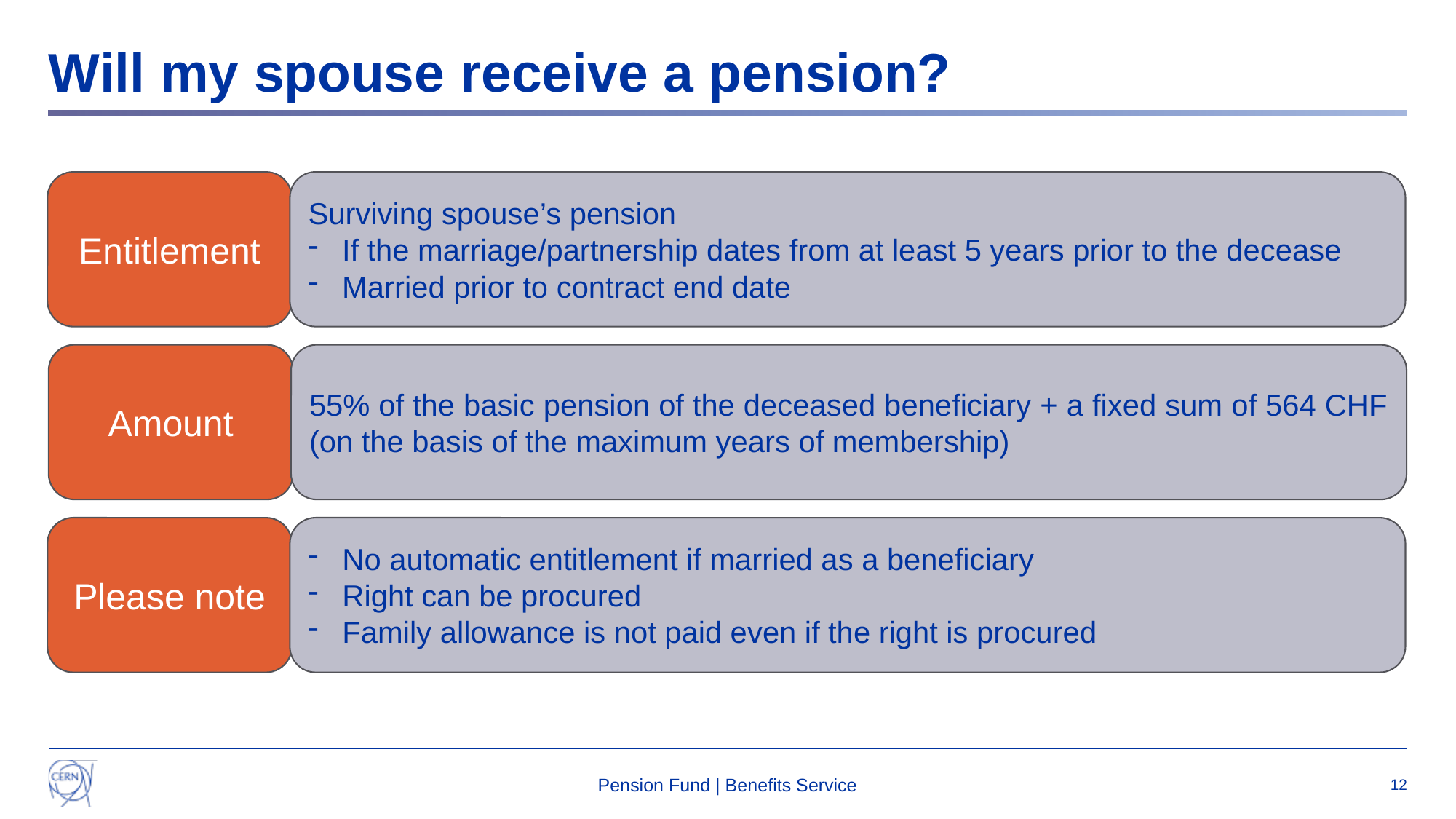

# Will my spouse receive a pension?

Entitlement
Surviving spouse’s pension
If the marriage/partnership dates from at least 5 years prior to the decease
Married prior to contract end date
Amount
55% of the basic pension of the deceased beneficiary + a fixed sum of 564 CHF (on the basis of the maximum years of membership)
Please note
No automatic entitlement if married as a beneficiary
Right can be procured
Family allowance is not paid even if the right is procured
Pension Fund | Benefits Service
12